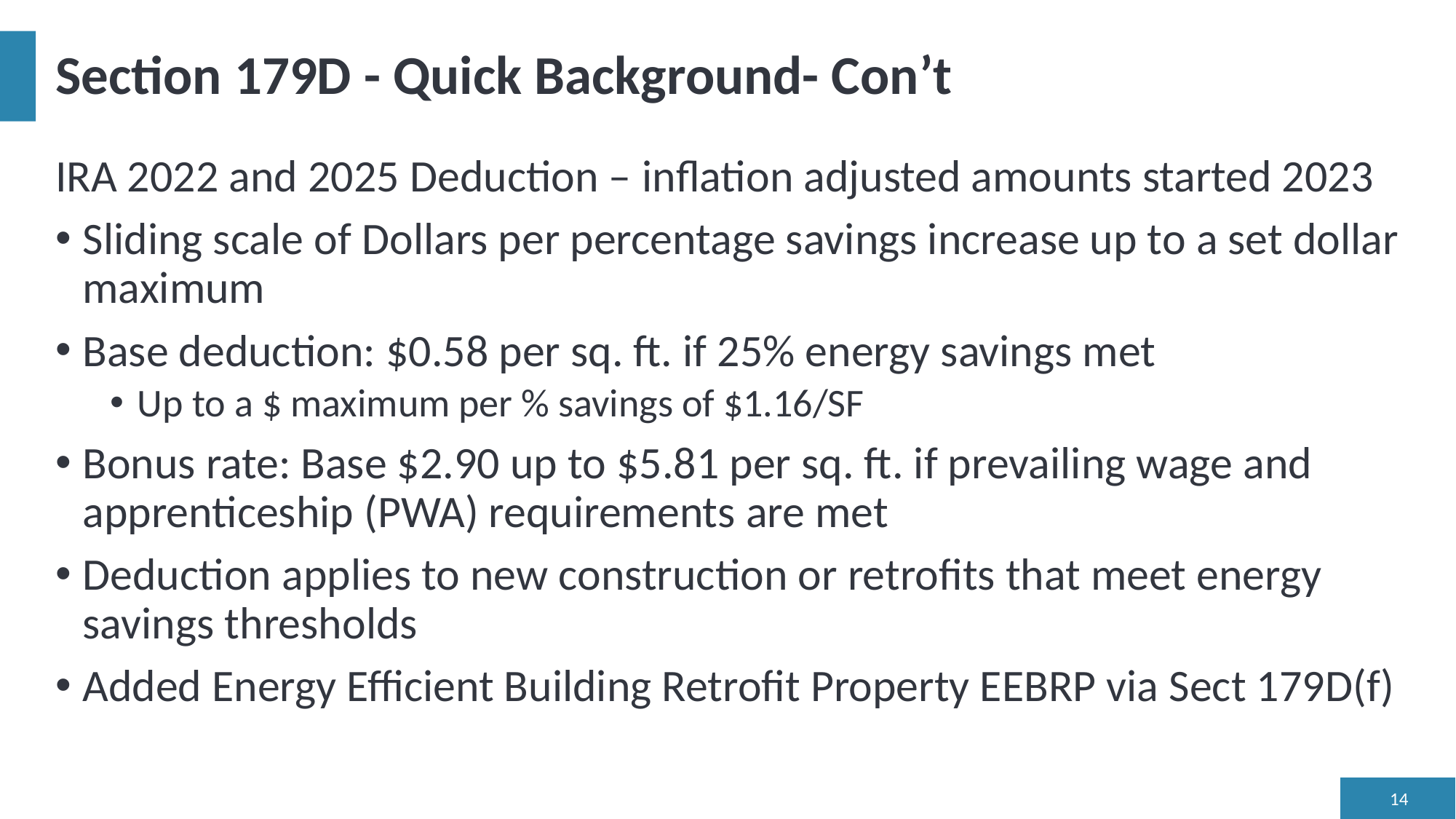

# Section 179D - Quick Background- Con’t
IRA 2022 and 2025 Deduction – inflation adjusted amounts started 2023
Sliding scale of Dollars per percentage savings increase up to a set dollar maximum
Base deduction: $0.58 per sq. ft. if 25% energy savings met
Up to a $ maximum per % savings of $1.16/SF
Bonus rate: Base $2.90 up to $5.81 per sq. ft. if prevailing wage and apprenticeship (PWA) requirements are met
Deduction applies to new construction or retrofits that meet energy savings thresholds
Added Energy Efficient Building Retrofit Property EEBRP via Sect 179D(f)

14